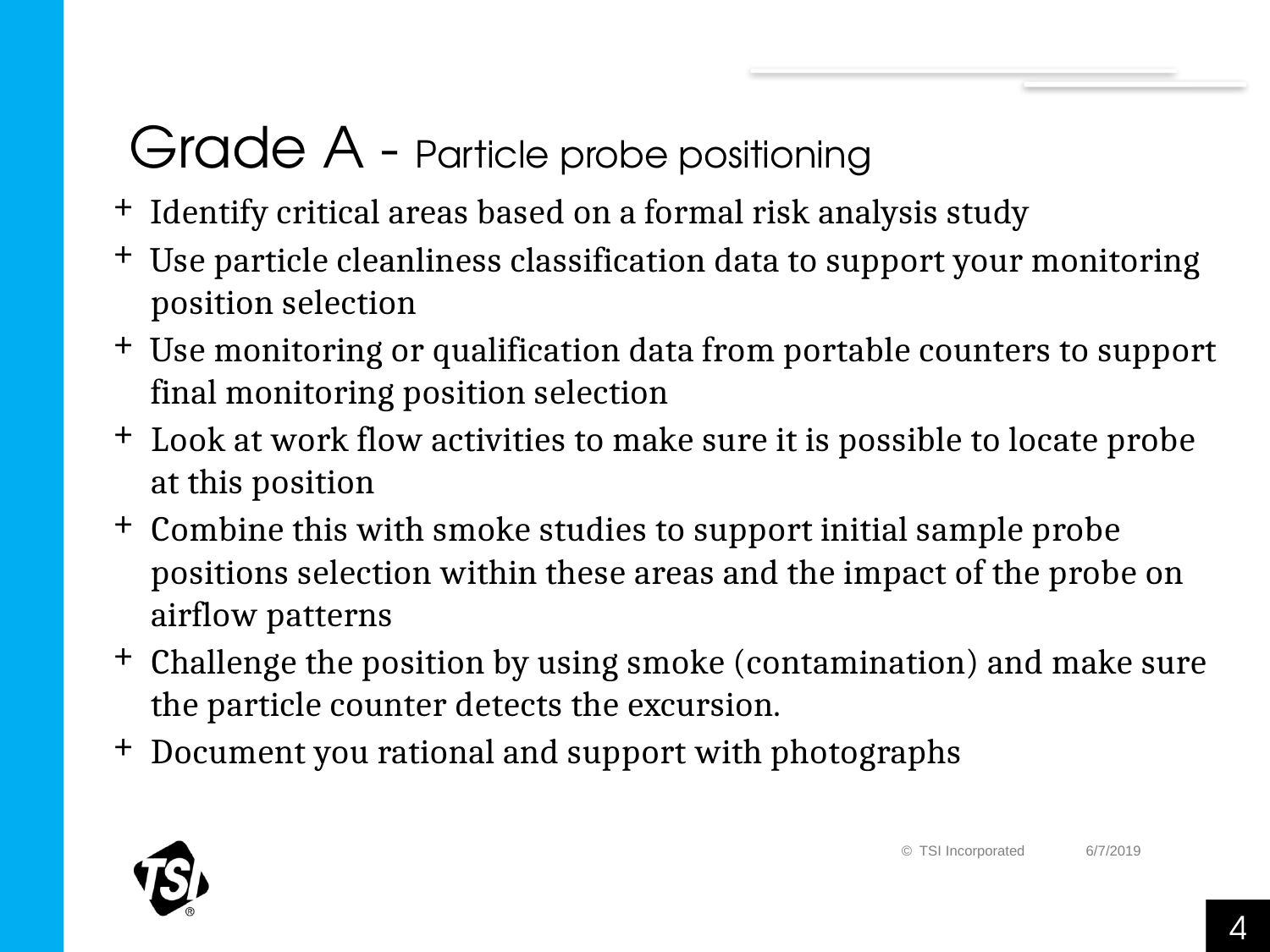

# Grade A - Particle probe positioning
Identify critical areas based on a formal risk analysis study
Use particle cleanliness classification data to support your monitoring position selection
Use monitoring or qualification data from portable counters to support final monitoring position selection
Look at work flow activities to make sure it is possible to locate probe at this position
Combine this with smoke studies to support initial sample probe positions selection within these areas and the impact of the probe on airflow patterns
Challenge the position by using smoke (contamination) and make sure the particle counter detects the excursion.
Document you rational and support with photographs

©  TSI Incorporated
6/7/2019
4